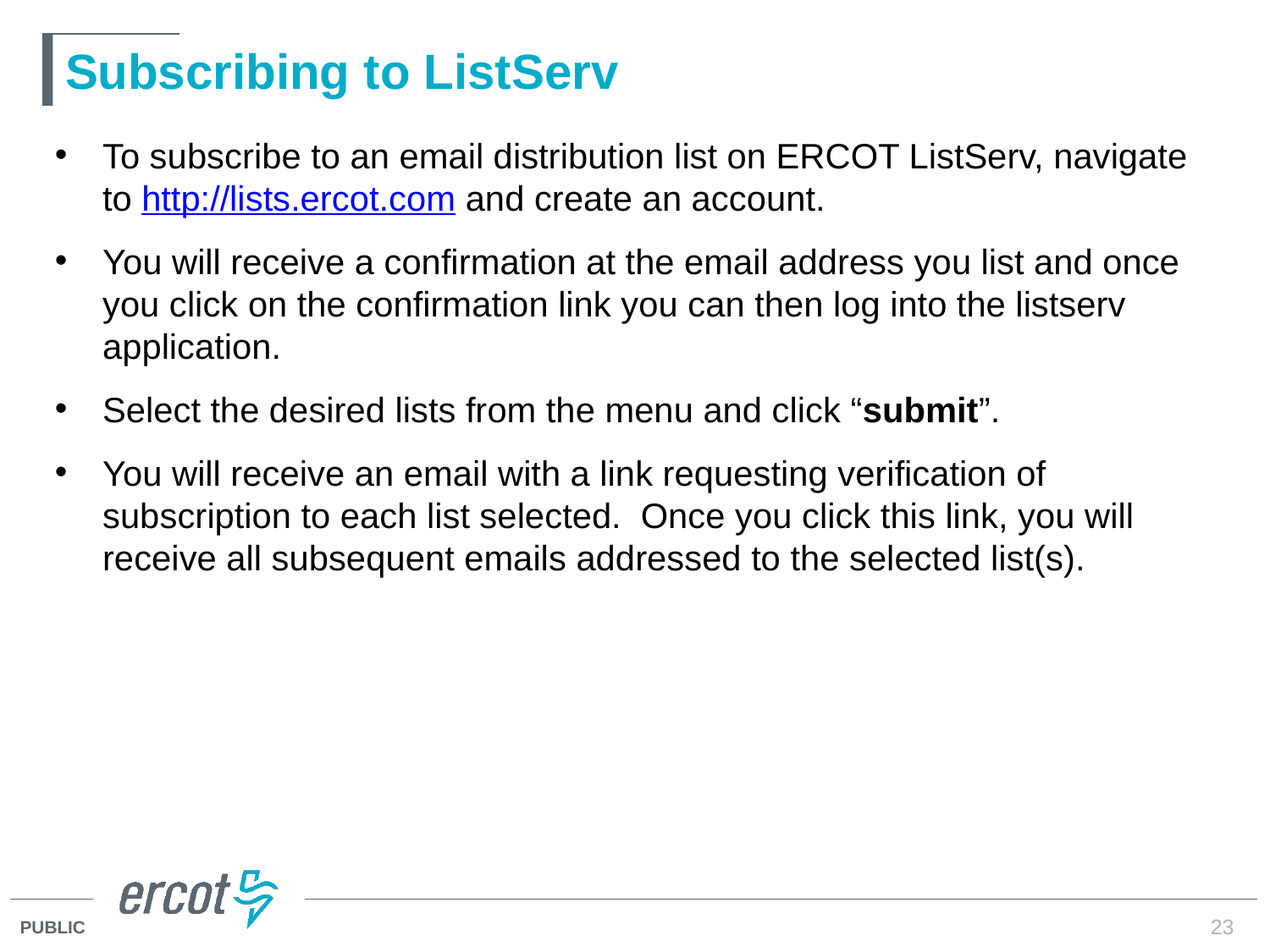

# Subscribing to ListServ
To subscribe to an email distribution list on ERCOT ListServ, navigate to http://lists.ercot.com and create an account.
You will receive a confirmation at the email address you list and once you click on the confirmation link you can then log into the listserv application.
Select the desired lists from the menu and click “submit”.
You will receive an email with a link requesting verification of subscription to each list selected.  Once you click this link, you will receive all subsequent emails addressed to the selected list(s).
23